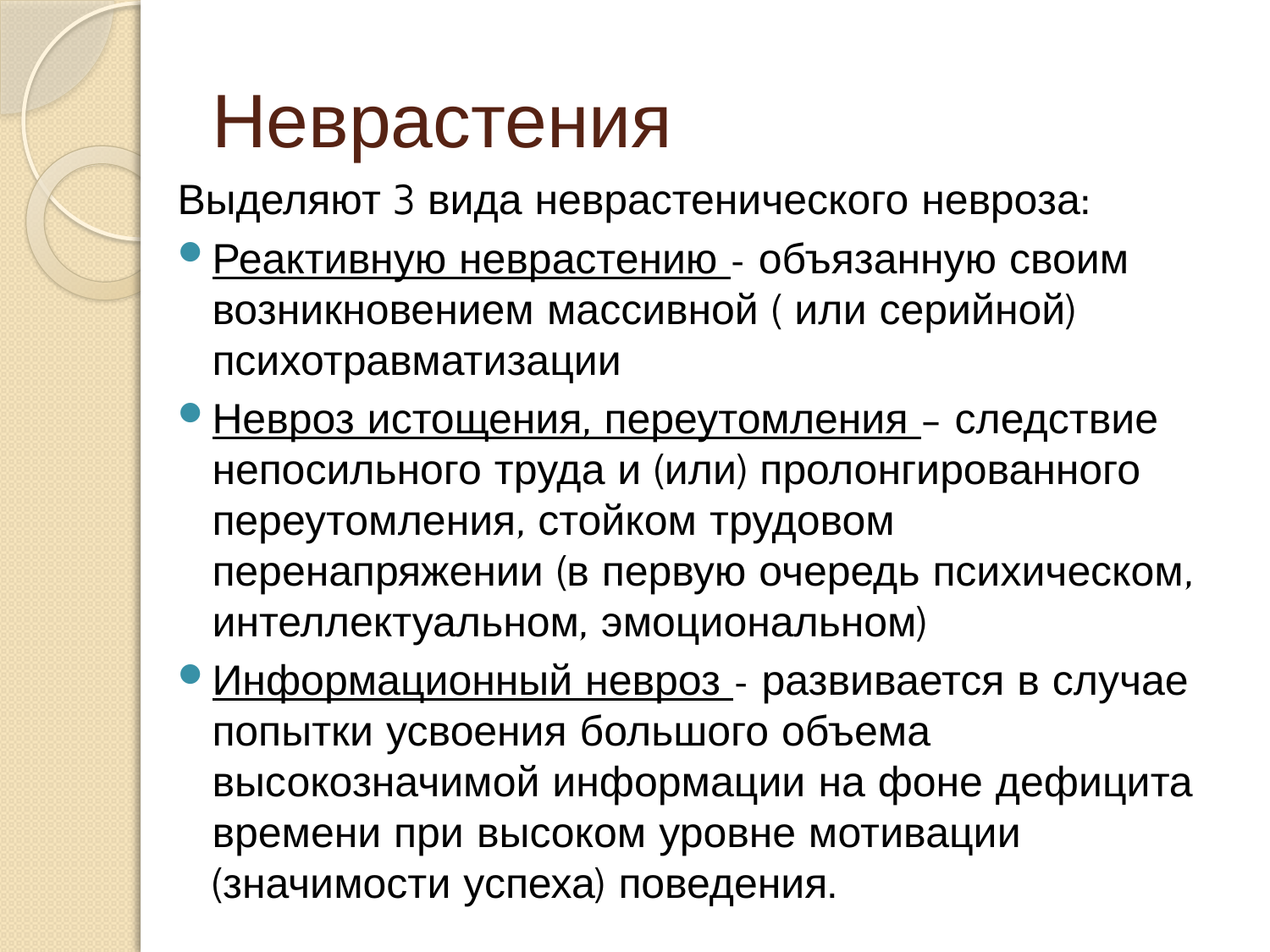

# Неврастения
Выделяют 3 вида неврастенического невроза:
Реактивную неврастению - объязанную своим возникновением массивной ( или серийной) психотравматизации
Невроз истощения, переутомления – следствие непосильного труда и (или) пролонгированного переутомления, стойком трудовом перенапряжении (в первую очередь психическом, интеллектуальном, эмоциональном)
Информационный невроз - развивается в случае попытки усвоения большого объема высокозначимой информации на фоне дефицита времени при высоком уровне мотивации (значимости успеха) поведения.